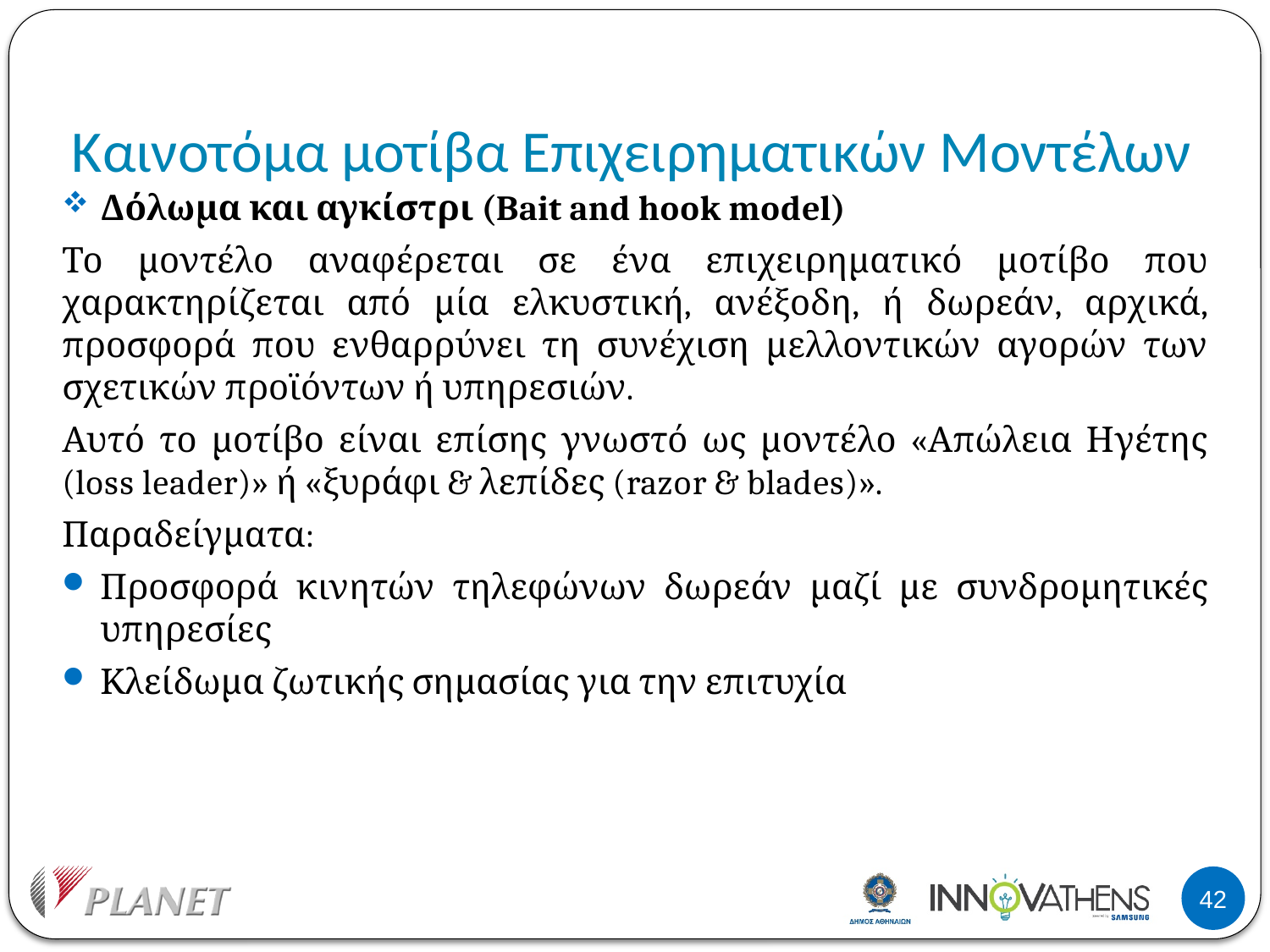

# Καινοτόμα μοτίβα Επιχειρηματικών Μοντέλων
Δόλωμα και αγκίστρι (Bait and hook model)
Το μοντέλο αναφέρεται σε ένα επιχειρηματικό μοτίβο που χαρακτηρίζεται από μία ελκυστική, ανέξοδη, ή δωρεάν, αρχικά, προσφορά που ενθαρρύνει τη συνέχιση μελλοντικών αγορών των σχετικών προϊόντων ή υπηρεσιών.
Αυτό το μοτίβο είναι επίσης γνωστό ως μοντέλο «Απώλεια Ηγέτης (loss leader)» ή «ξυράφι & λεπίδες (razor & blades)».
Παραδείγματα:
Προσφορά κινητών τηλεφώνων δωρεάν μαζί με συνδρομητικές υπηρεσίες
Κλείδωμα ζωτικής σημασίας για την επιτυχία